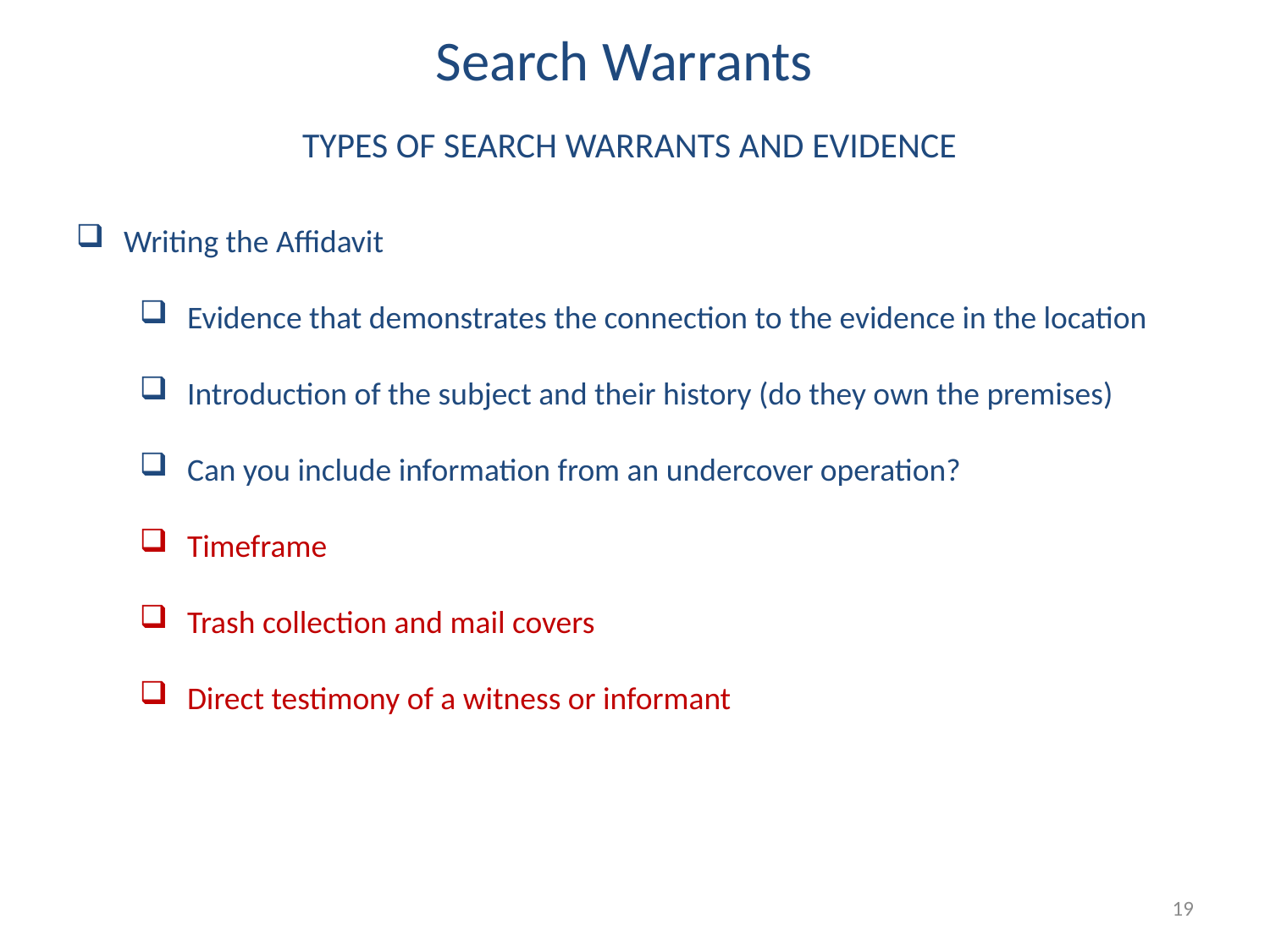

Search Warrants
TYPES OF SEARCH WARRANTS AND EVIDENCE

Writing the Affidavit

Evidence that demonstrates the connection to the evidence in the location

Introduction of the subject and their history (do they own the premises)

Can you include information from an undercover operation?

Timeframe

Trash collection and mail covers

Direct testimony of a witness or informant

19